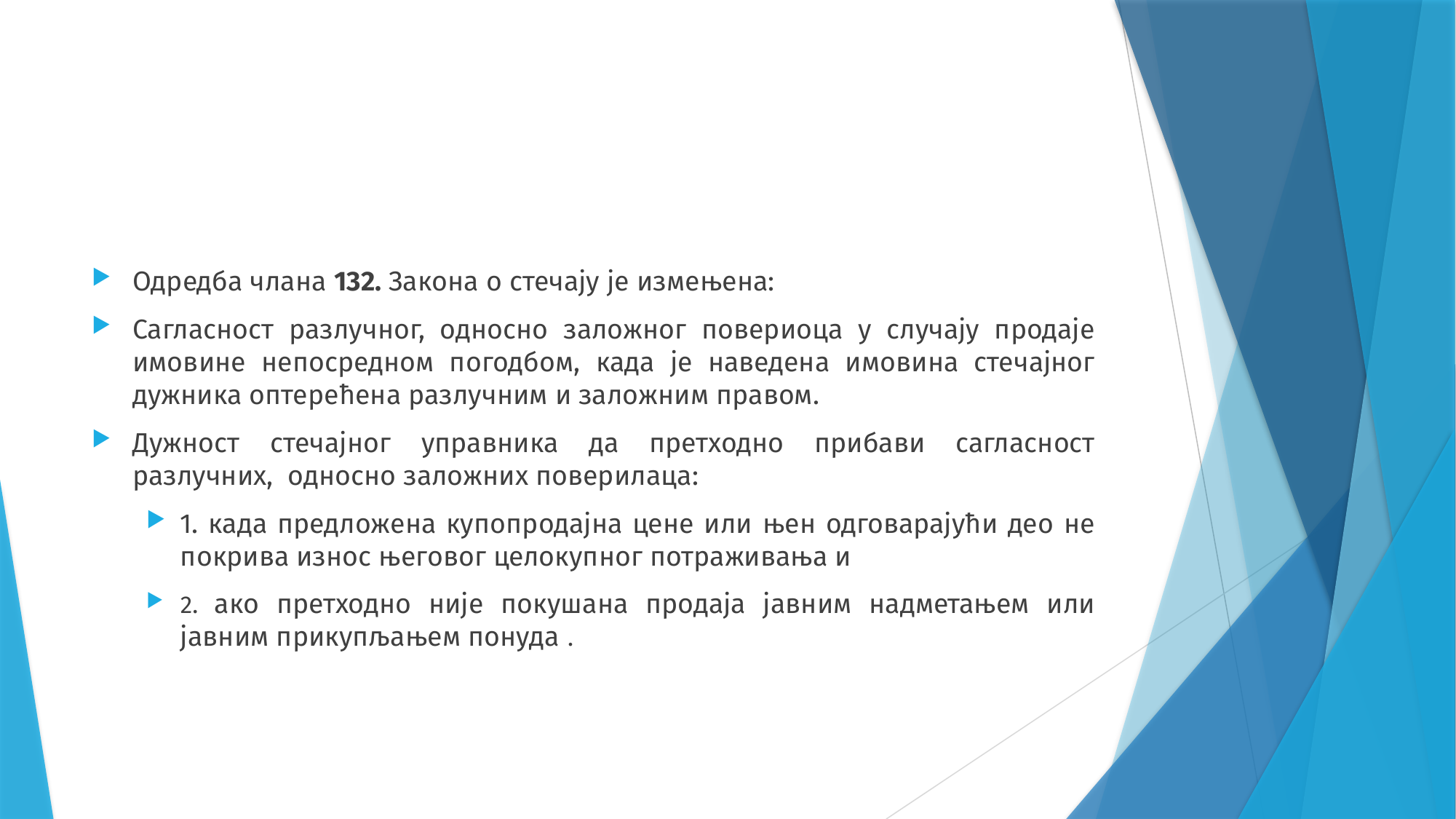

Одредба члана 132. Закона о стечају је измењена:
Сагласност разлучног, односно заложног повериоца у случају продаје имовине непосредном погодбом, када је наведена имовина стечајног дужника оптерећена разлучним и заложним правом.
Дужност стечајног управника да претходно прибави сагласност разлучних,  односно заложних поверилаца:
1. када предложена купопродајна цене или њен одговарајући део не покрива износ његовог целокупног потраживања и
2. ако претходно није покушана продаја јавним надметањем или јавним прикупљањем понуда .